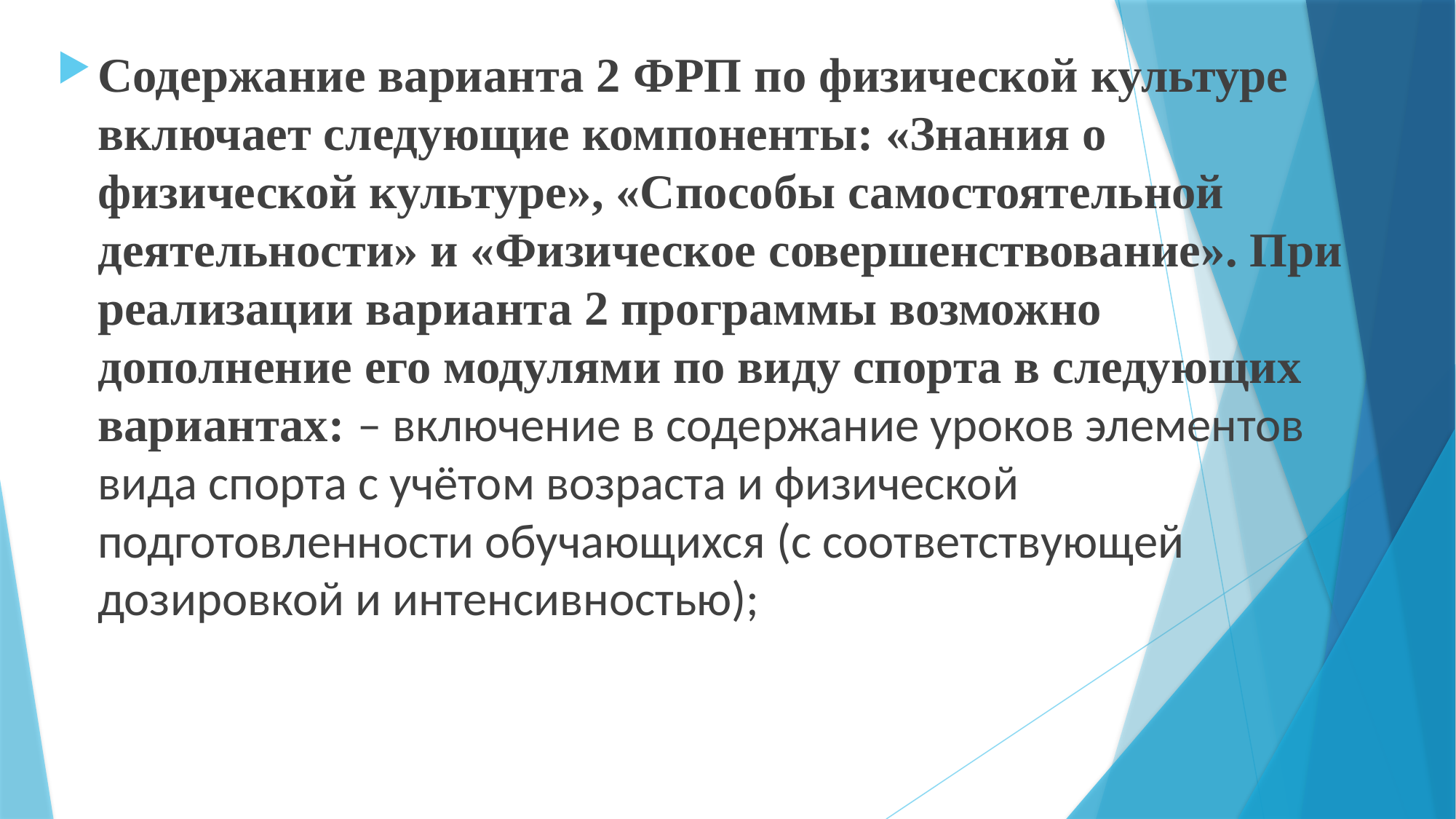

Содержание варианта 2 ФРП по физической культуре включает следующие компоненты: «Знания о физической культуре», «Способы самостоятельной деятельности» и «Физическое совершенствование». При реализации варианта 2 программы возможно дополнение его модулями по виду спорта в следующих вариантах: – включение в содержание уроков элементов вида спорта с учётом возраста и физической подготовленности обучающихся (с соответствующей дозировкой и интенсивностью);